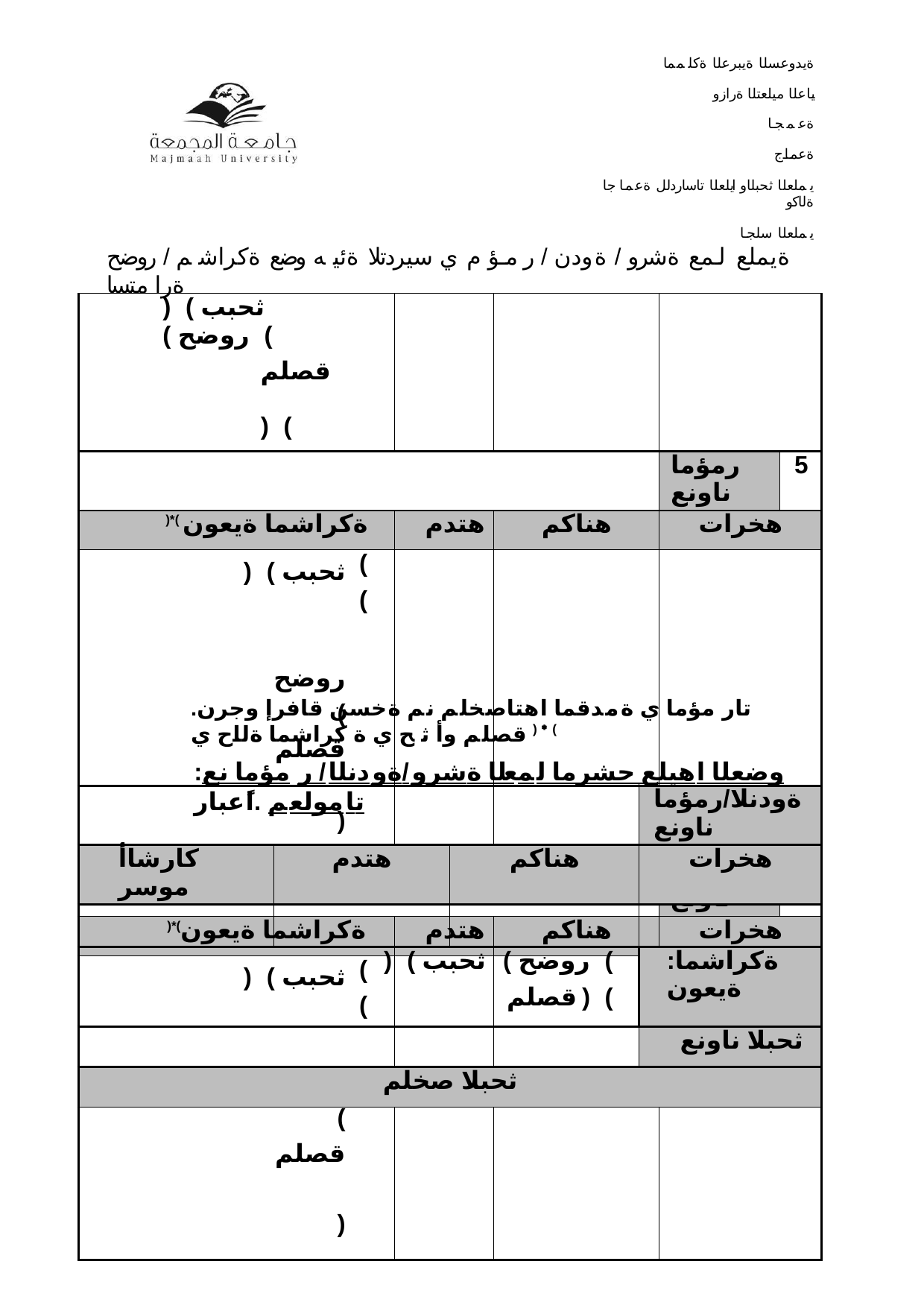

ةيدوعسلا ةيبرعلا ةكلمما
ياعلا ميلعتلا ةرازو ةعمجا ةعماج

يملعلا ثحبلاو ايلعلا تاساردلل ةعماجا ةلاكو

يملعلا سلجا

ةيملع لمع ةشرو / ةودن / رمؤم ي سيردتلا ةئيه وضع ةكراشم / روضح ةرامتسا
| ثحبب ) ( روضح ) ( قصلم ) ( |  |  |  |  |  |
| --- | --- | --- | --- | --- | --- |
|  |  |  |  | رمؤما ناونع | 5 |
| )\*( ةكراشما ةيعون |  | هتدم | هناكم | هخرات |  |
| ثحبب ) ( روضح ) قصلم ) | ( ( |  |  |  |  |
|  |  |  |  | رمؤما ناونع | 6 |
| )\*(ةكراشما ةيعون |  | هتدم | هناكم | هخرات |  |
| ثحبب ) ( روضح ) قصلم ) | ( ( |  |  |  |  |
.تارمؤما ي ةمدقما اهتاصخلم نم ةخسن قافرإ وجرن قصلم وأ ثح ي ةكراشما ةلاح ي ) * (
:وضعلا اهيلع حشرما لمعلا ةشرو/ةودنلا/ رمؤما نع تامولعم .اًعبار
|  |  |  | ةودنلا/رمؤما ناونع |
| --- | --- | --- | --- |
| كارشاأ موسر | هتدم | هناكم | هخرات |
|  |  |  |  |
| ثحبب ) ( روضح ) ( قصلم ) ( |  |  | :ةكراشما ةيعون |
|  |  |  | ثحبلا ناونع |
| ثحبلا صخلم |  |  |  |